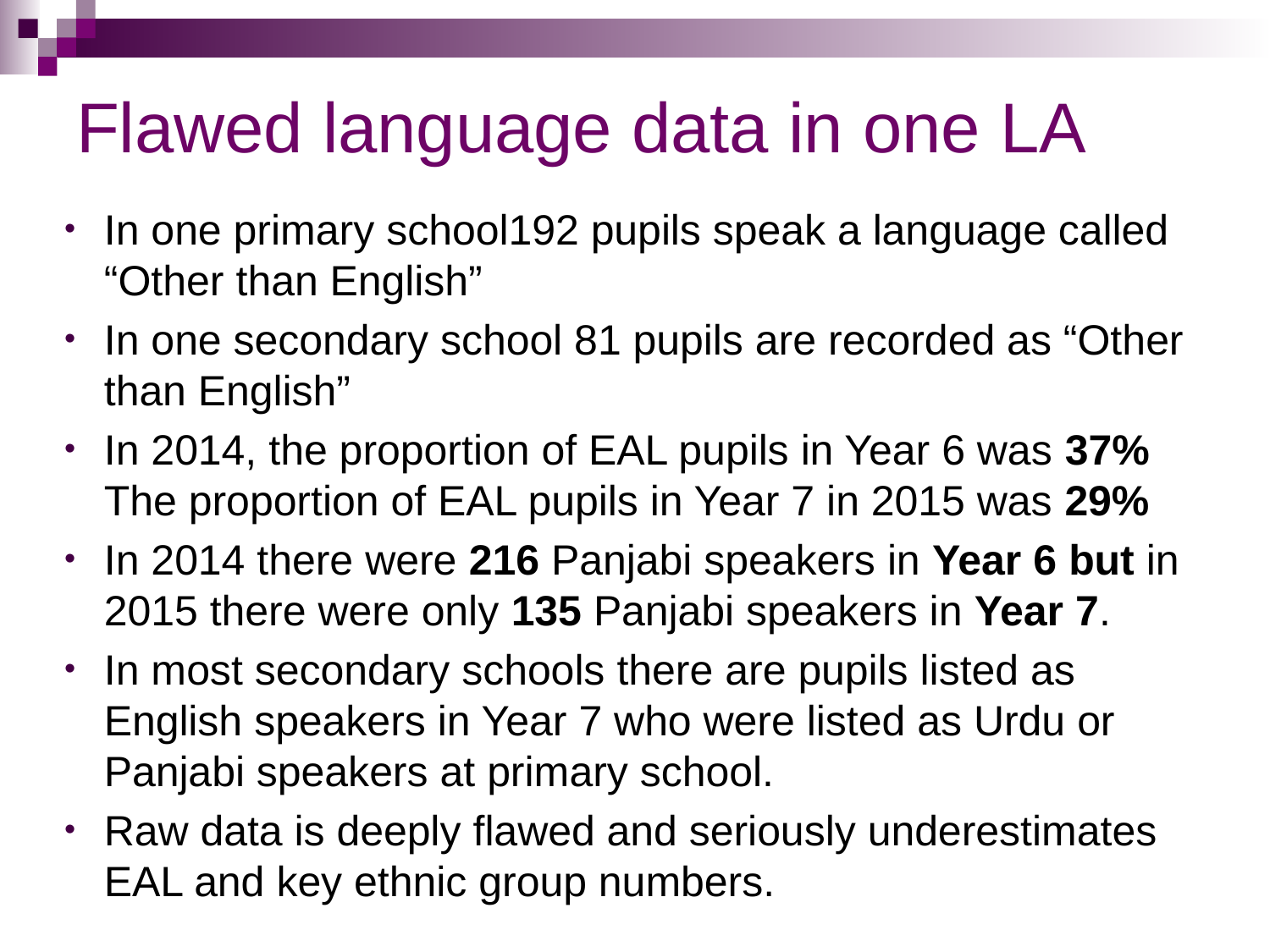

# Flawed language data in one LA
In one primary school192 pupils speak a language called “Other than English”
In one secondary school 81 pupils are recorded as “Other than English”
In 2014, the proportion of EAL pupils in Year 6 was 37% The proportion of EAL pupils in Year 7 in 2015 was 29%
In 2014 there were 216 Panjabi speakers in Year 6 but in 2015 there were only 135 Panjabi speakers in Year 7.
In most secondary schools there are pupils listed as English speakers in Year 7 who were listed as Urdu or Panjabi speakers at primary school.
Raw data is deeply flawed and seriously underestimates EAL and key ethnic group numbers.